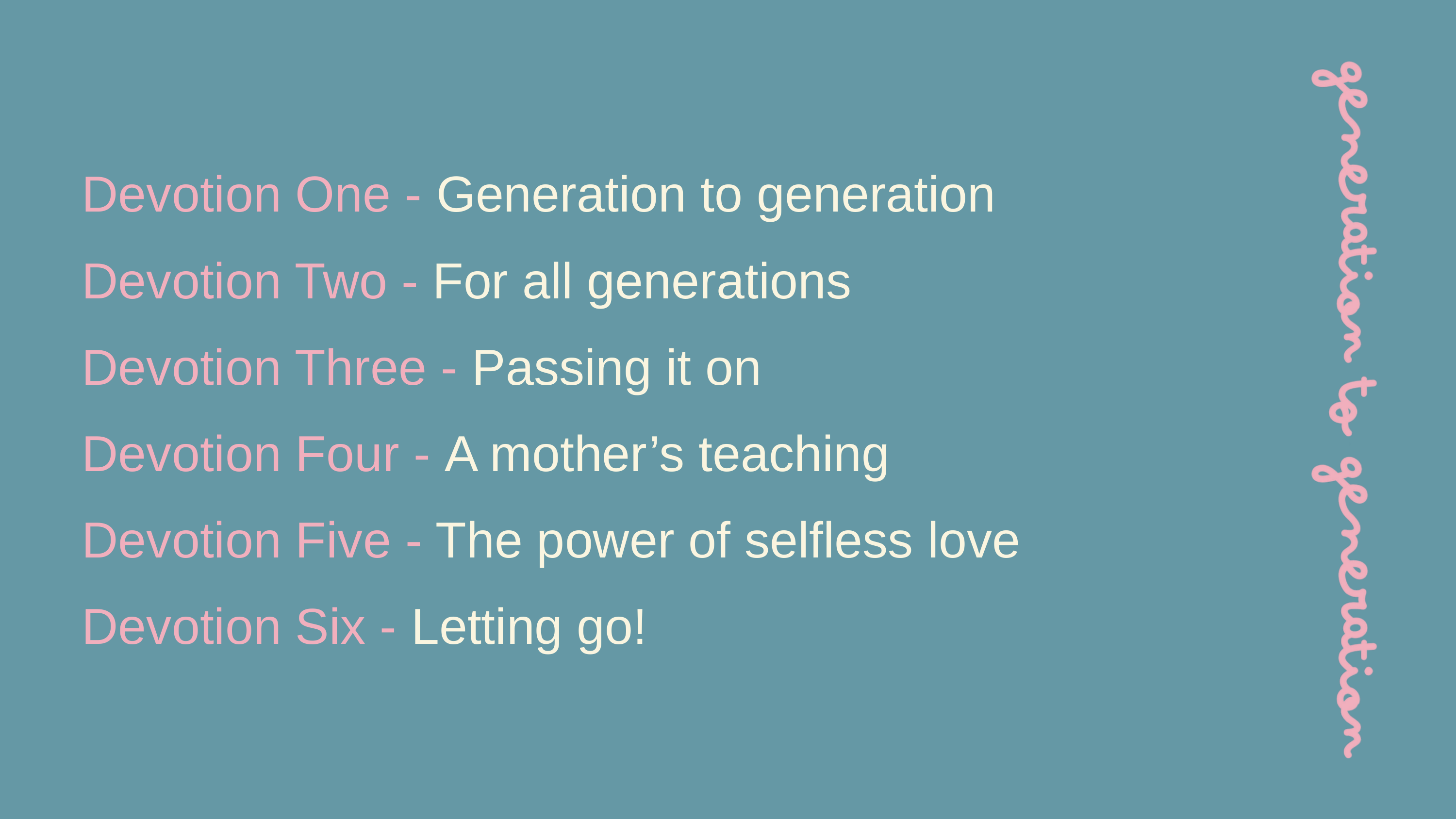

Devotion One - Generation to generation
Devotion Two - For all generations
Devotion Three - Passing it on
Devotion Four - A mother’s teaching
Devotion Five - The power of selfless love
Devotion Six - Letting go!